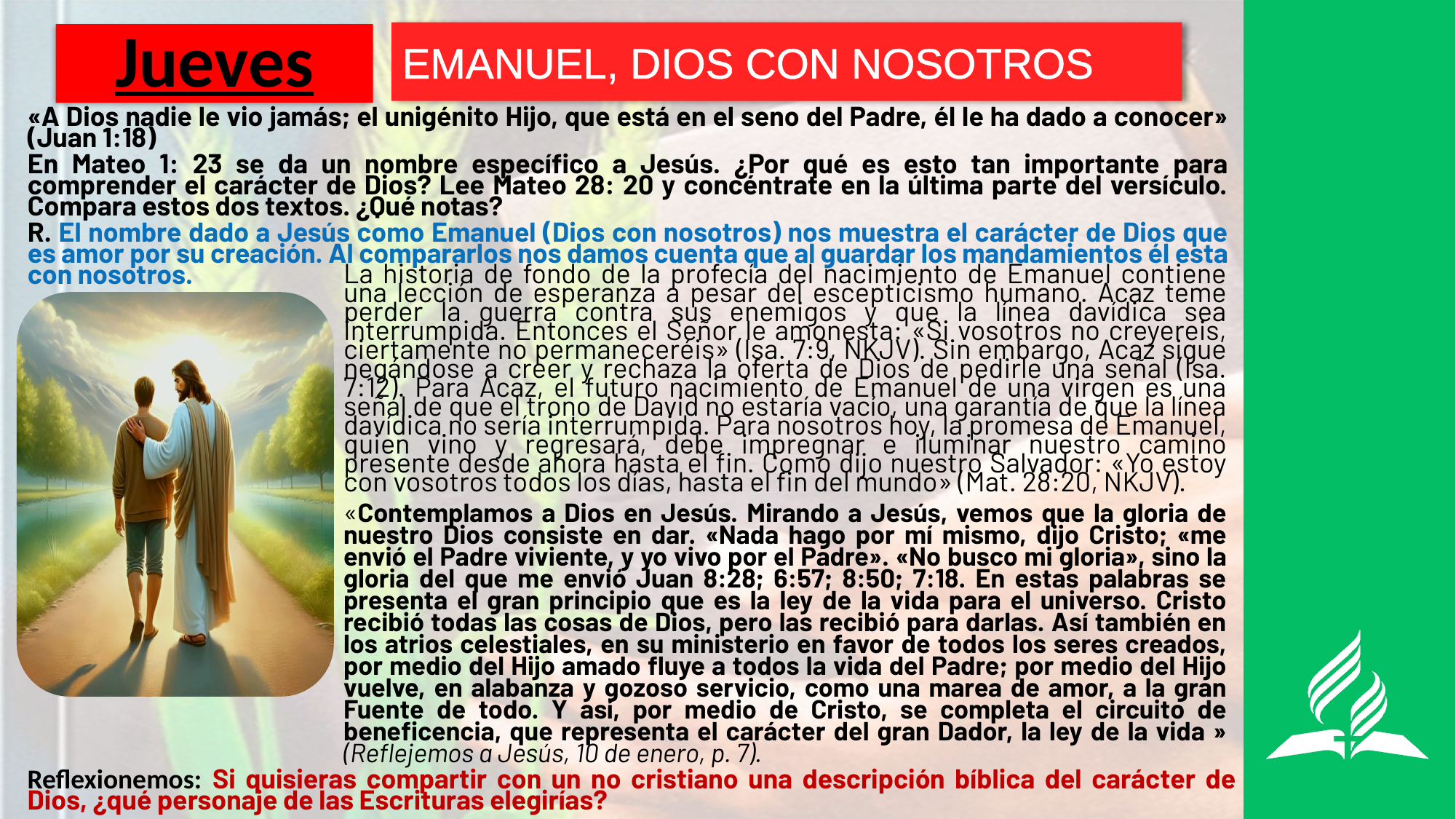

EMANUEL, DIOS CON NOSOTROS
# Jueves
«A Dios nadie le vio jamás; el unigénito Hijo, que está en el seno del Padre, él le ha dado a conocer» (Juan 1:18)
En Mateo 1: 23 se da un nombre específico a Jesús. ¿Por qué es esto tan importante para comprender el carácter de Dios? Lee Mateo 28: 20 y concéntrate en la última parte del versículo. Compara estos dos textos. ¿Qué notas?
R. El nombre dado a Jesús como Emanuel (Dios con nosotros) nos muestra el carácter de Dios que es amor por su creación. Al compararlos nos damos cuenta que al guardar los mandamientos él esta con nosotros.
La historia de fondo de la profecía del nacimiento de Emanuel contiene una lección de esperanza a pesar del escepticismo humano. Acaz teme perder la guerra contra sus enemigos y que la línea davídica sea interrumpida. Entonces el Señor le amonesta: «Si vosotros no creyereis, ciertamente no permaneceréis» (Isa. 7:9, NKJV). Sin embargo, Acaz sigue negándose a creer y rechaza la oferta de Dios de pedirle una señal (Isa. 7:12). Para Acaz, el futuro nacimiento de Emanuel de una virgen es una señal de que el trono de David no estaría vacío, una garantía de que la línea davídica no sería interrumpida. Para nosotros hoy, la promesa de Emanuel, quien vino y regresará, debe impregnar e iluminar nuestro camino presente desde ahora hasta el fin. Como dijo nuestro Salvador: «Yo estoy con vosotros todos los días, hasta el fin del mundo» (Mat. 28:20, NKJV).
«Contemplamos a Dios en Jesús. Mirando a Jesús, vemos que la gloria de nuestro Dios consiste en dar. «Nada hago por mí mismo, dijo Cristo; «me envió el Padre viviente, y yo vivo por el Padre». «No busco mi gloria», sino la gloria del que me envió Juan 8:28; 6:57; 8:50; 7:18. En estas palabras se presenta el gran principio que es la ley de la vida para el universo. Cristo recibió todas las cosas de Dios, pero las recibió para darlas. Así también en los atrios celestiales, en su ministerio en favor de todos los seres creados, por medio del Hijo amado fluye a todos la vida del Padre; por medio del Hijo vuelve, en alabanza y gozoso servicio, como una marea de amor, a la gran Fuente de todo. Y así, por medio de Cristo, se completa el circuito de beneficencia, que representa el carácter del gran Dador, la ley de la vida » (Reflejemos a Jesús, 10 de enero, p. 7).

Reflexionemos: Si quisieras compartir con un no cristiano una descripción bíblica del carácter de Dios, ¿qué personaje de las Escrituras elegirías?